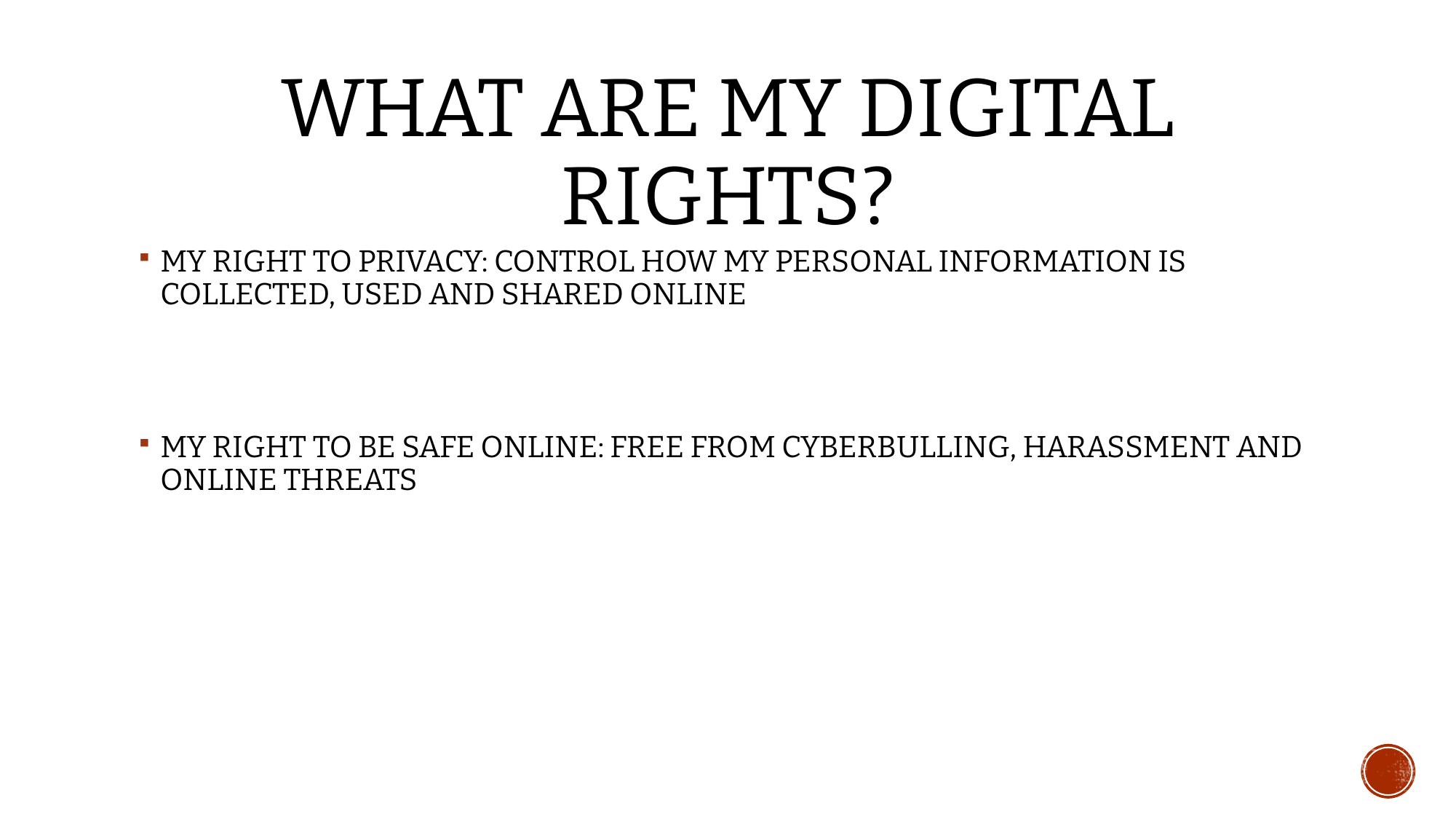

# WHAT ARE MY DIGITAL RIGHTS?
MY RIGHT TO PRIVACY: CONTROL HOW MY PERSONAL INFORMATION IS COLLECTED, USED AND SHARED ONLINE

MY RIGHT TO BE SAFE ONLINE: FREE FROM CYBERBULLING, HARASSMENT AND ONLINE THREATS